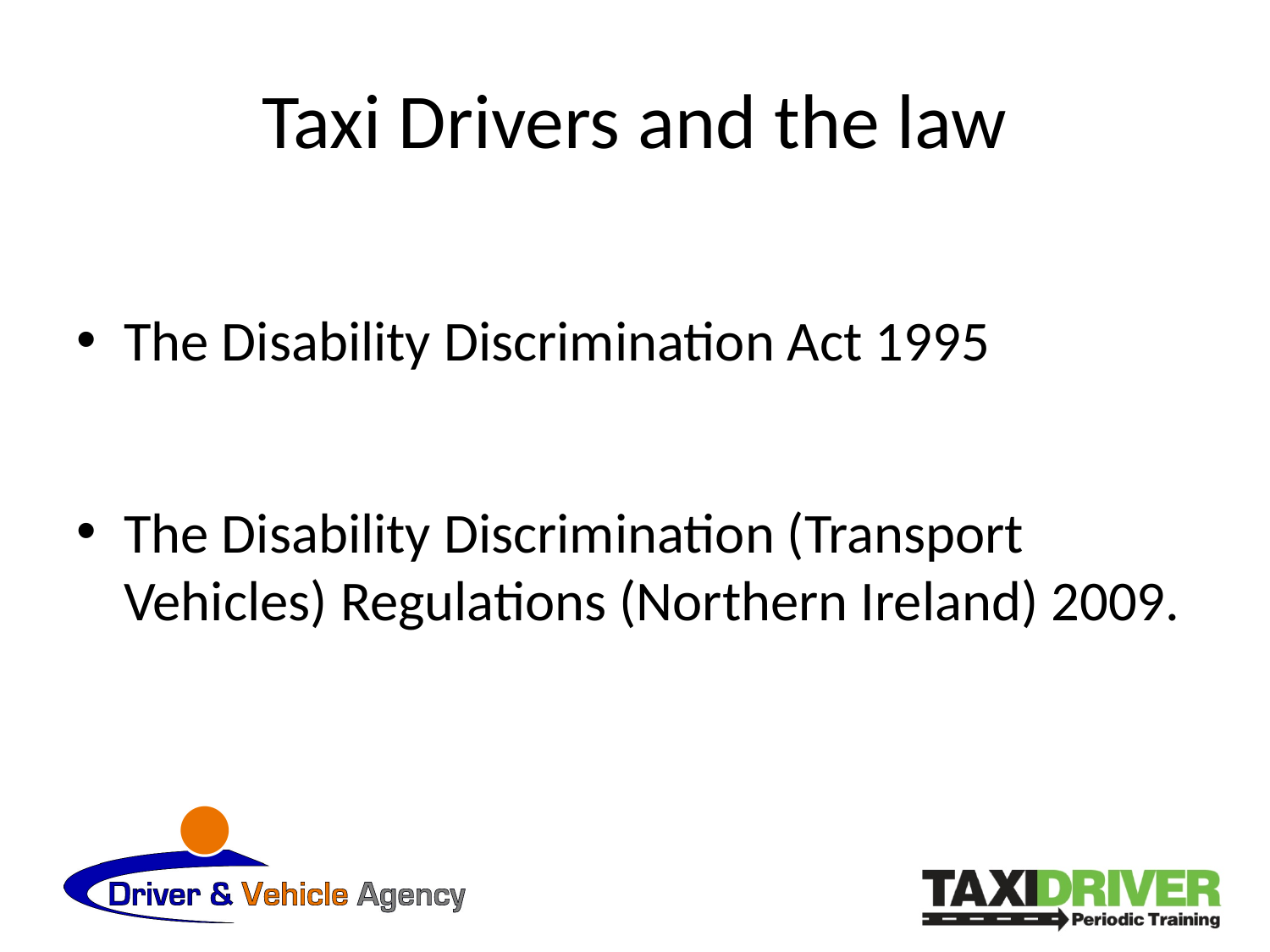

# Taxi Drivers and the law
The Disability Discrimination Act 1995

The Disability Discrimination (Transport Vehicles) Regulations (Northern Ireland) 2009.